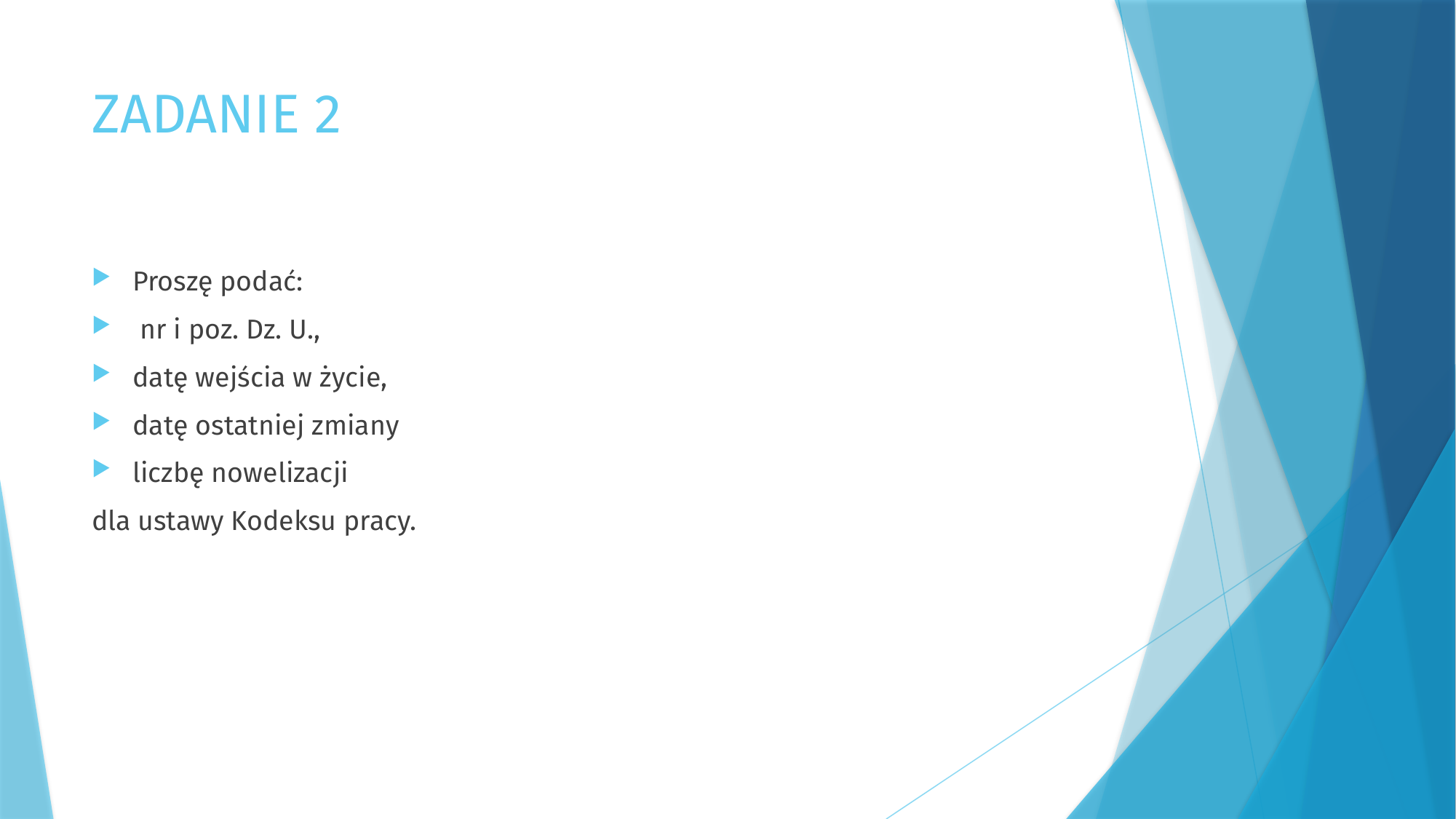

# ZADANIE 2
Proszę podać:
 nr i poz. Dz. U.,
datę wejścia w życie,
datę ostatniej zmiany
liczbę nowelizacji
dla ustawy Kodeksu pracy.